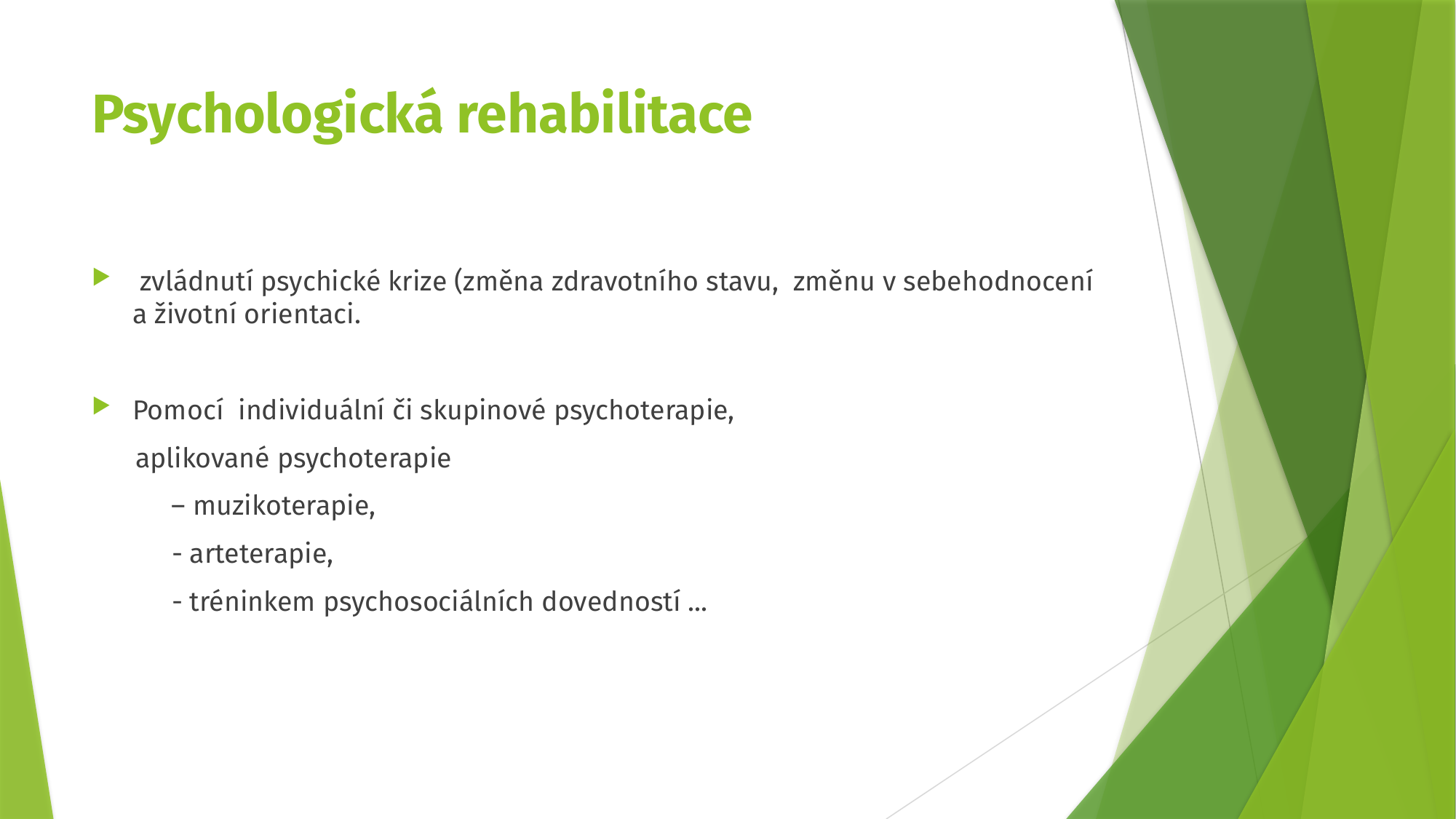

# Psychologická rehabilitace
 zvládnutí psychické krize (změna zdravotního stavu,  změnu v sebehodnocení a životní orientaci.

Pomocí  individuální či skupinové psychoterapie,
      aplikované psychoterapie
           – muzikoterapie,
           - arteterapie,
           - tréninkem psychosociálních dovedností ...